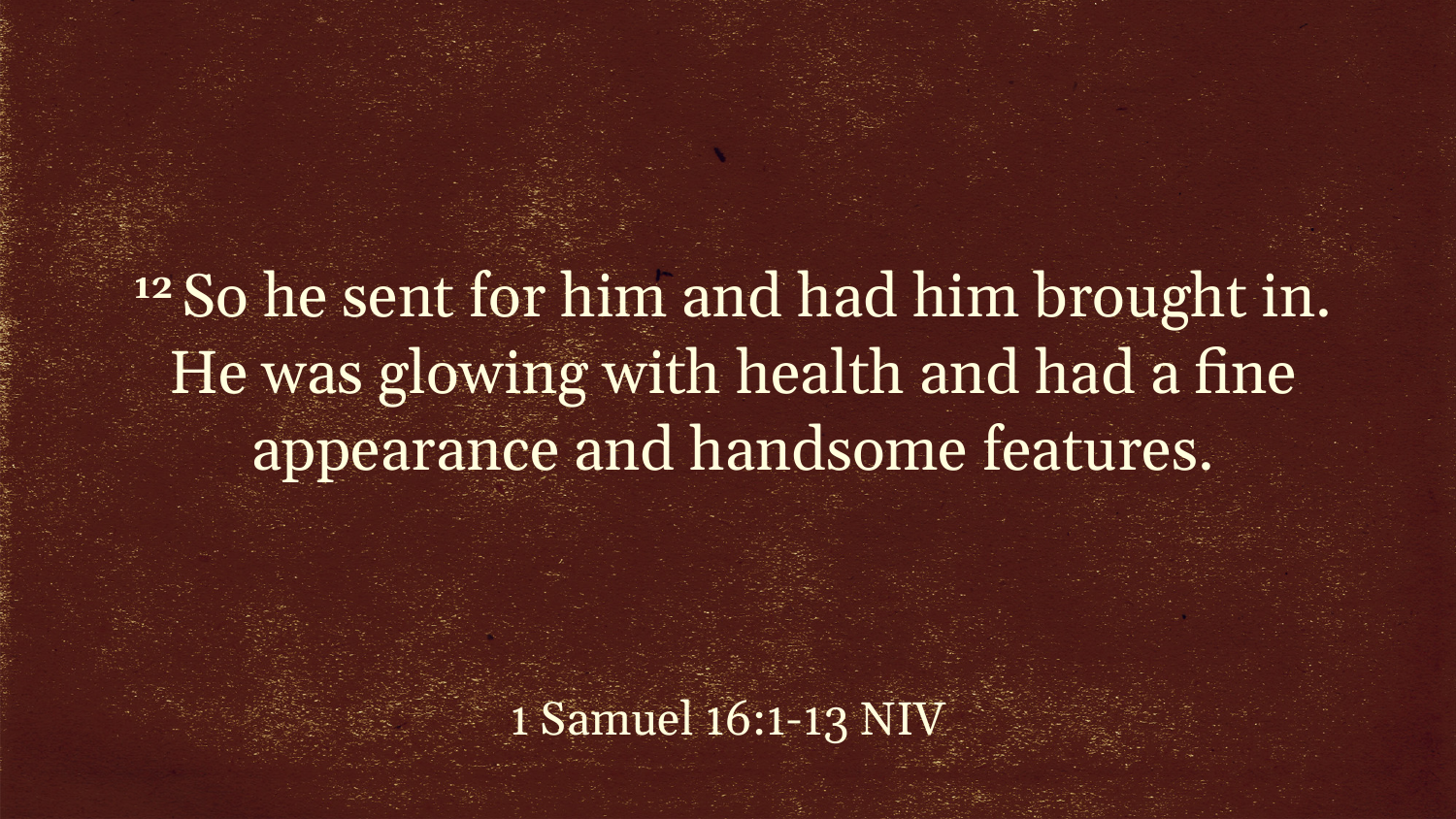

12 So he sent for him and had him brought in. He was glowing with health and had a fine appearance and handsome features.
1 Samuel 16:1-13 NIV